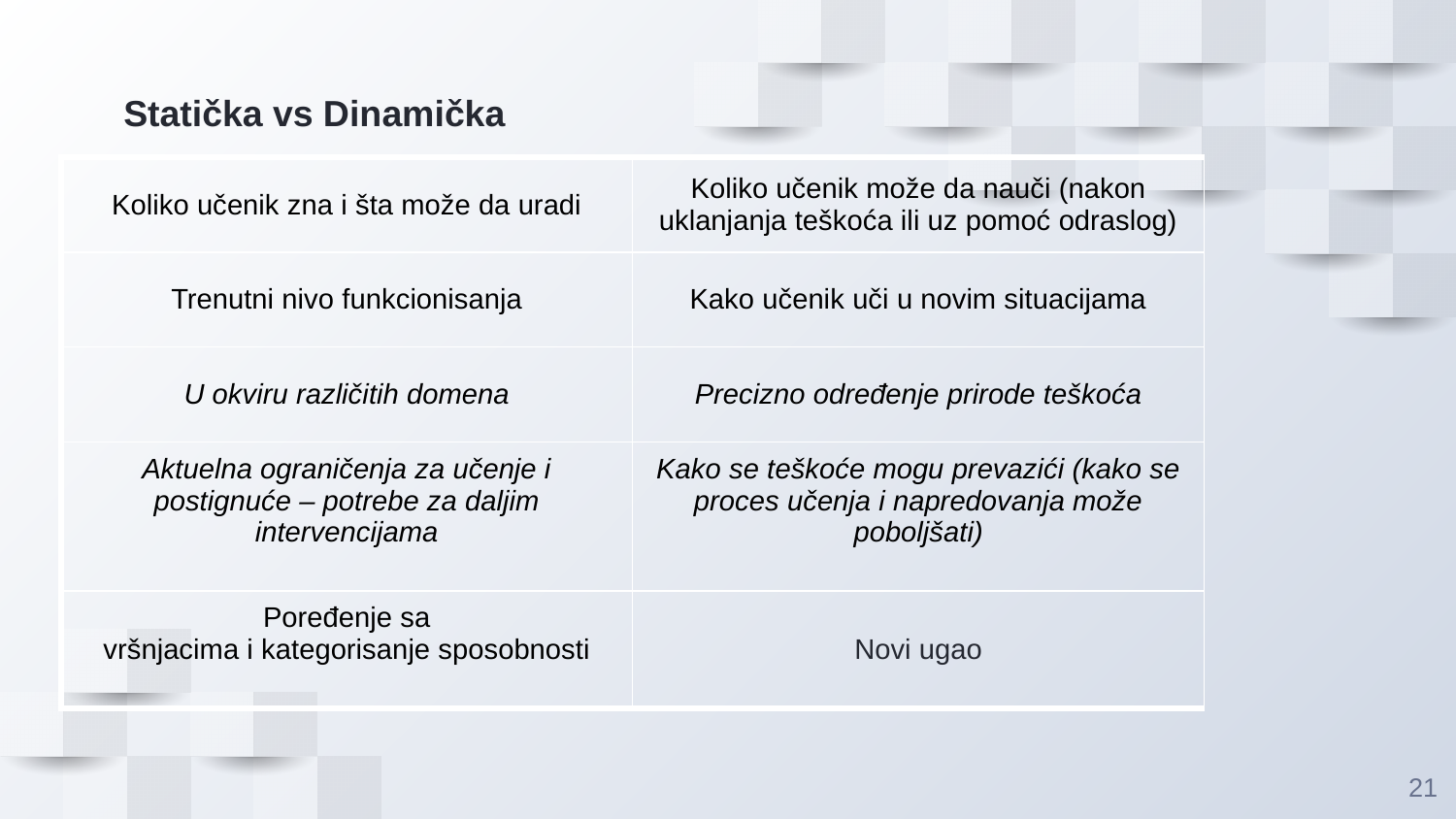

# Statička vs Dinamička
| Koliko učenik zna i šta može da uradi | Koliko učenik može da nauči (nakon uklanjanja teškoća ili uz pomoć odraslog) |
| --- | --- |
| Trenutni nivo funkcionisanja | Kako učenik uči u novim situacijama |
| U okviru različitih domena | Precizno određenje prirode teškoća |
| Aktuelna ograničenja za učenje i postignuće – potrebe za daljim intervencijama | Kako se teškoće mogu prevazići (kako se proces učenja i napredovanja može poboljšati) |
| Poređenje sa vršnjacima i kategorisanje sposobnosti | Novi ugao |
21